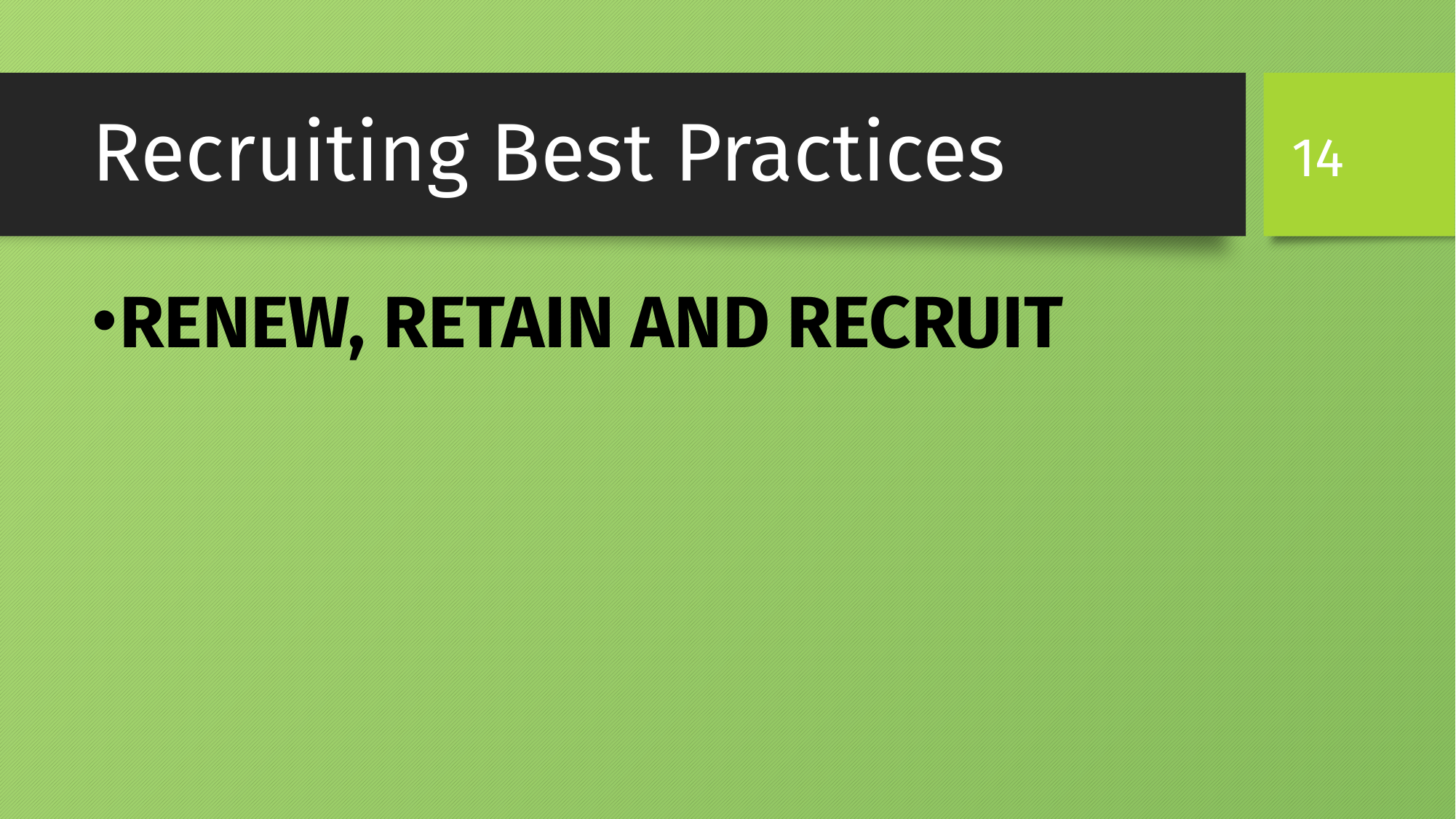

14
# Recruiting Best Practices
RENEW, RETAIN AND RECRUIT